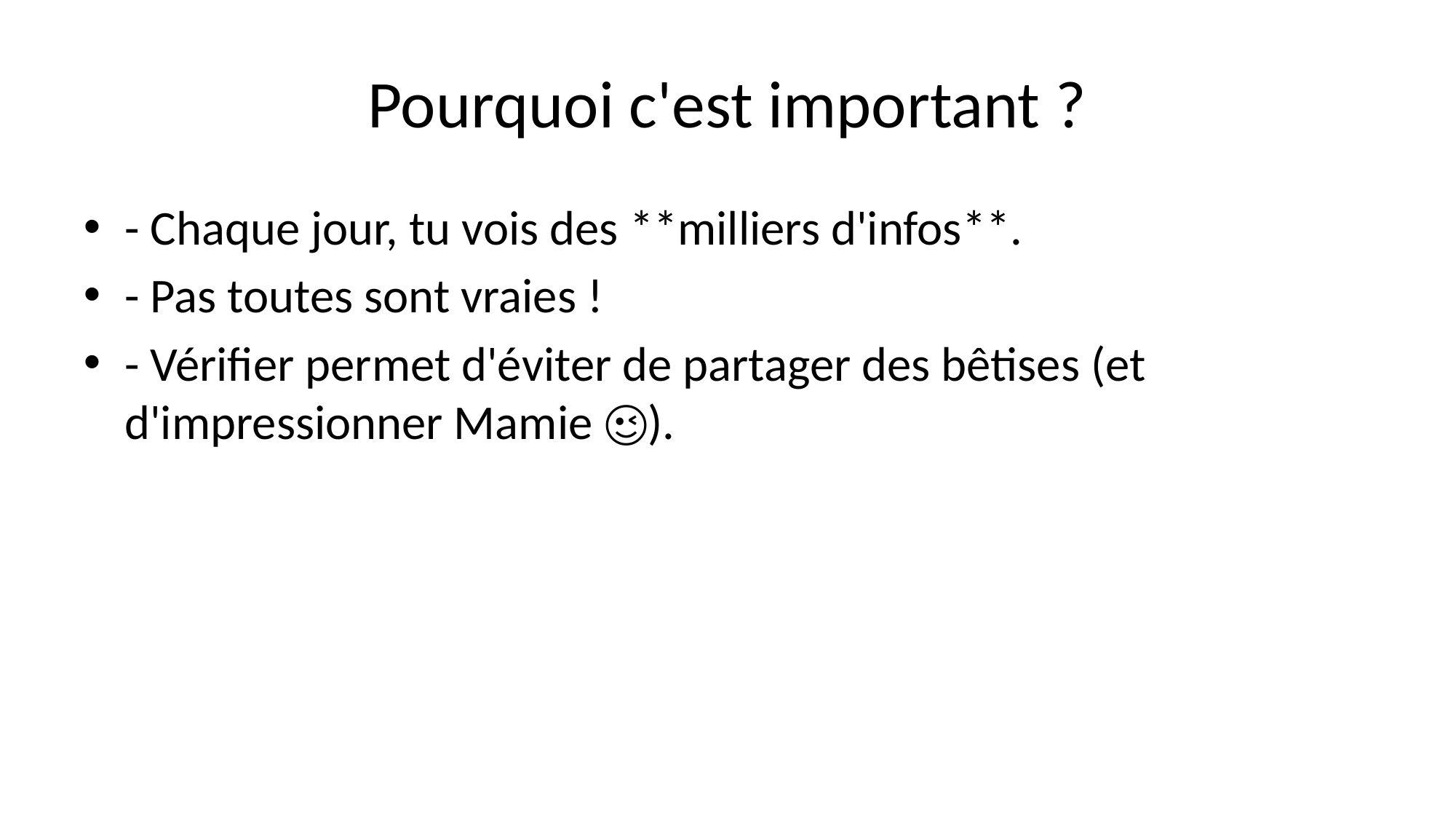

# Pourquoi c'est important ?
- Chaque jour, tu vois des **milliers d'infos**.
- Pas toutes sont vraies !
- Vérifier permet d'éviter de partager des bêtises (et d'impressionner Mamie 😉).